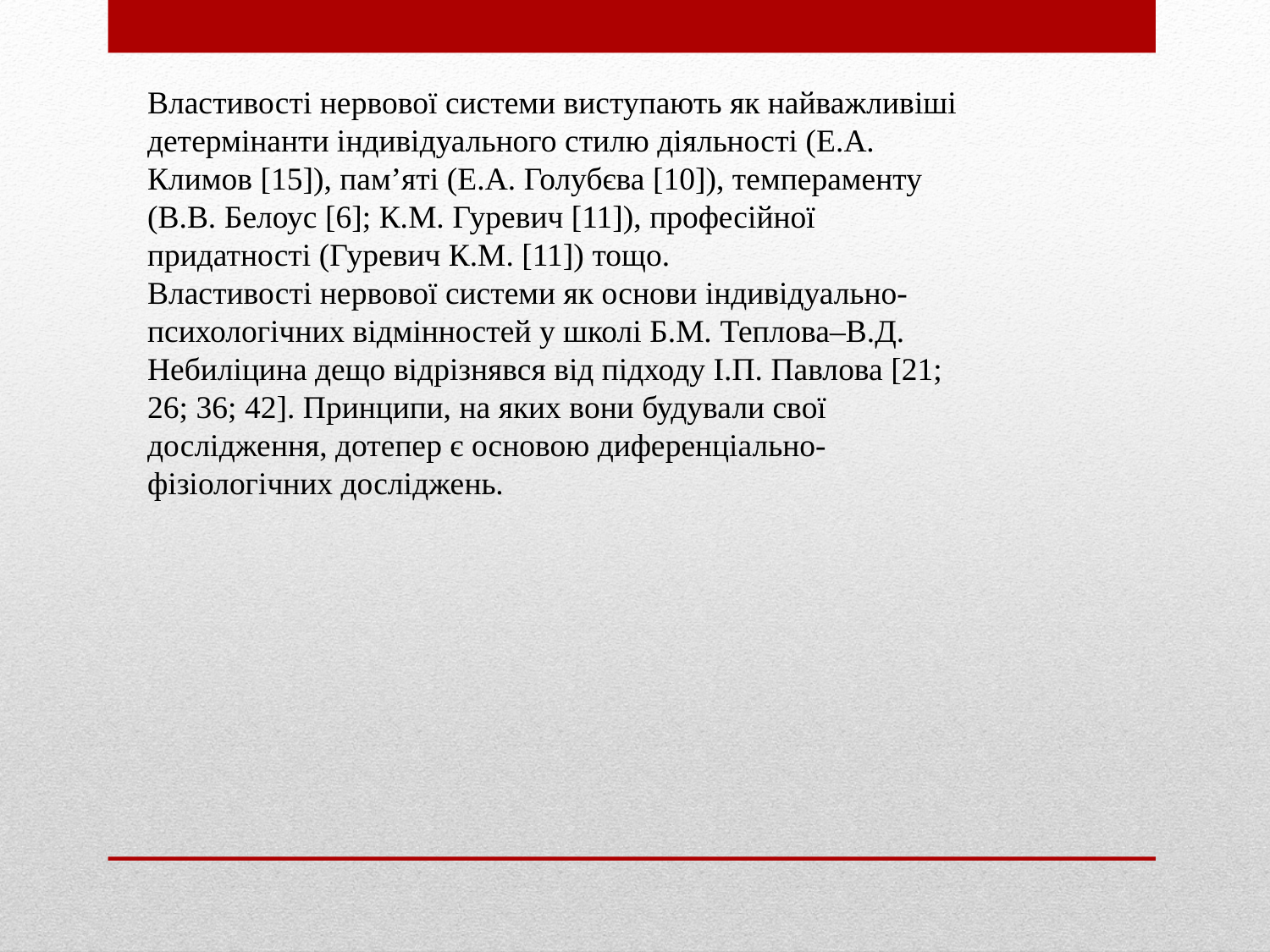

Властивості нервової системи виступають як найважливіші детермінанти індивідуального стилю діяльності (Е.А. Климов [15]), пам’яті (Е.А. Голубєва [10]), темпераменту (В.В. Белоус [6]; К.М. Гуревич [11]), професійної придатності (Гуревич К.М. [11]) тощо.
Властивості нервової системи як основи індивідуально-психологічних відмінностей у школі Б.М. Теплова–В.Д. Небиліцина дещо відрізнявся від підходу І.П. Павлова [21; 26; 36; 42]. Принципи, на яких вони будували свої дослідження, дотепер є основою диференціально-фізіологічних досліджень.